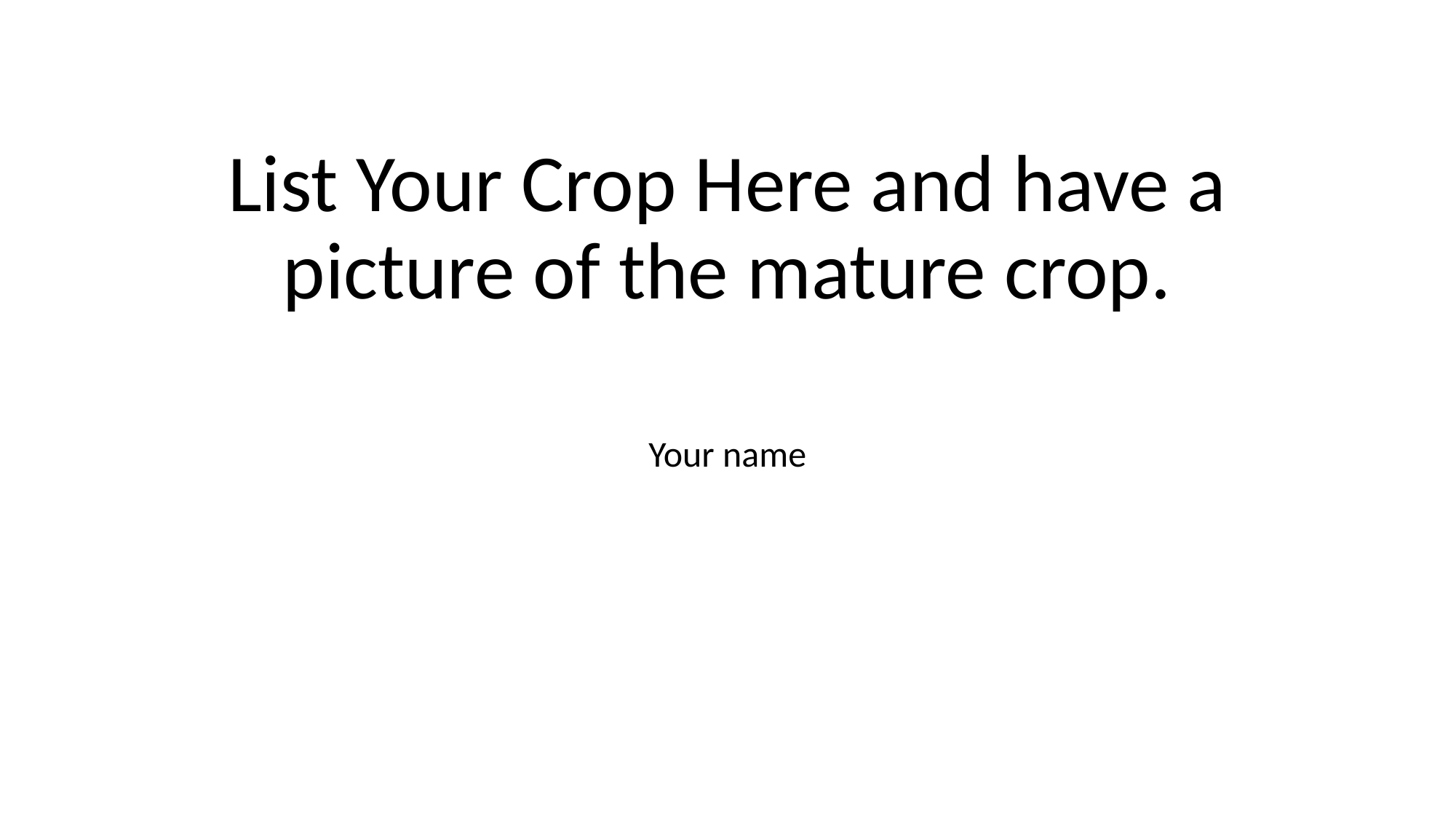

# List Your Crop Here and have a picture of the mature crop.
Your name